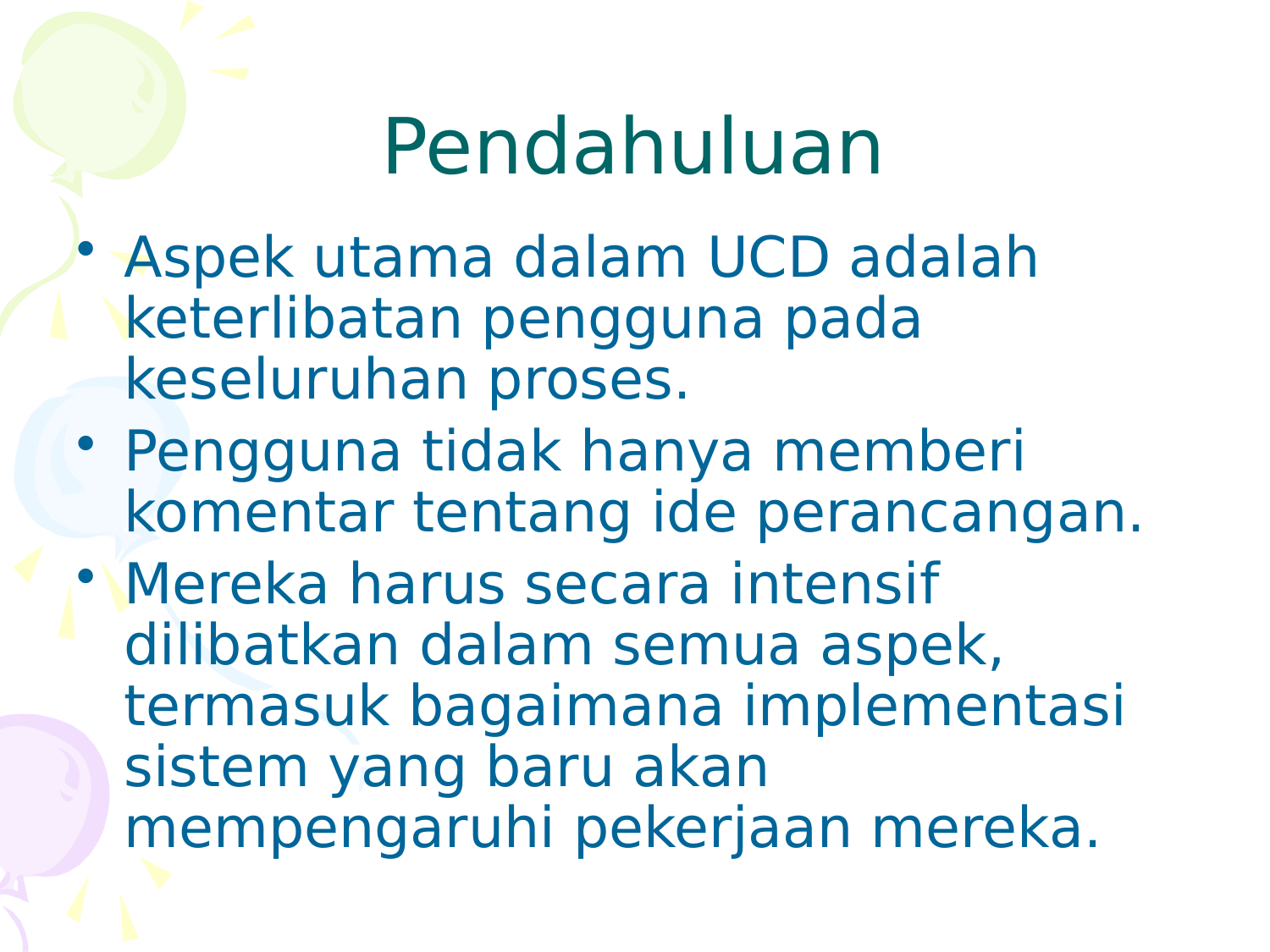

# Pendahuluan
Aspek utama dalam UCD adalah keterlibatan pengguna pada keseluruhan proses.
Pengguna tidak hanya memberi komentar tentang ide perancangan.
Mereka harus secara intensif dilibatkan dalam semua aspek, termasuk bagaimana implementasi sistem yang baru akan mempengaruhi pekerjaan mereka.